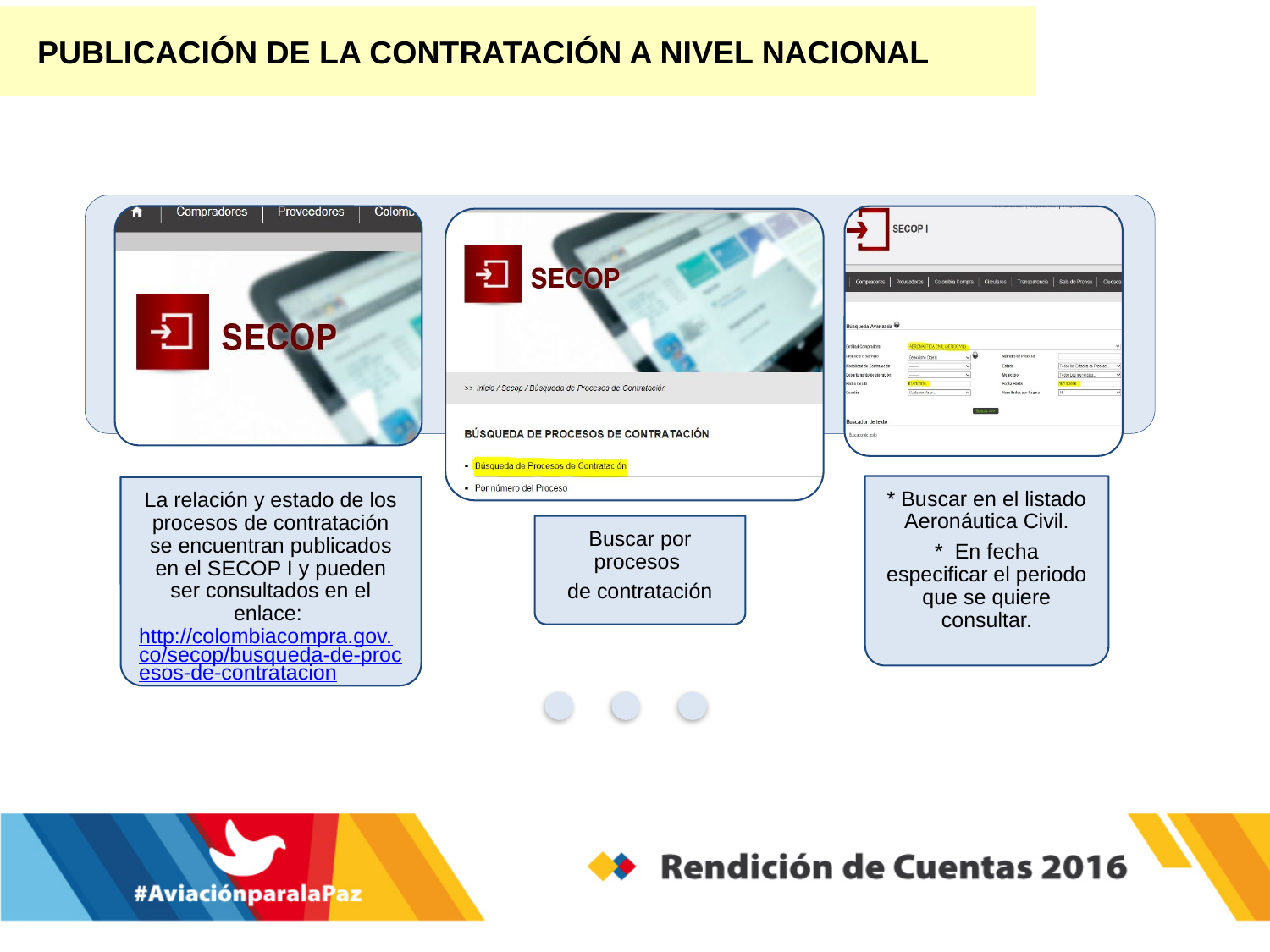

PUBLICACIÓN DE LA CONTRATACIÓN A NIVEL NACIONAL

La relación y estado de los procesos de contratación se encuentran publicados en el SECOP I y pueden ser consultados en el enlace: http://colombiacompra.gov.co/secop/busqueda-de-procesos-de-contratacion
Buscar por procesos
de contratación
* Buscar en el listado Aeronáutica Civil.
*  En fecha especificar el periodo que se quiere consultar.